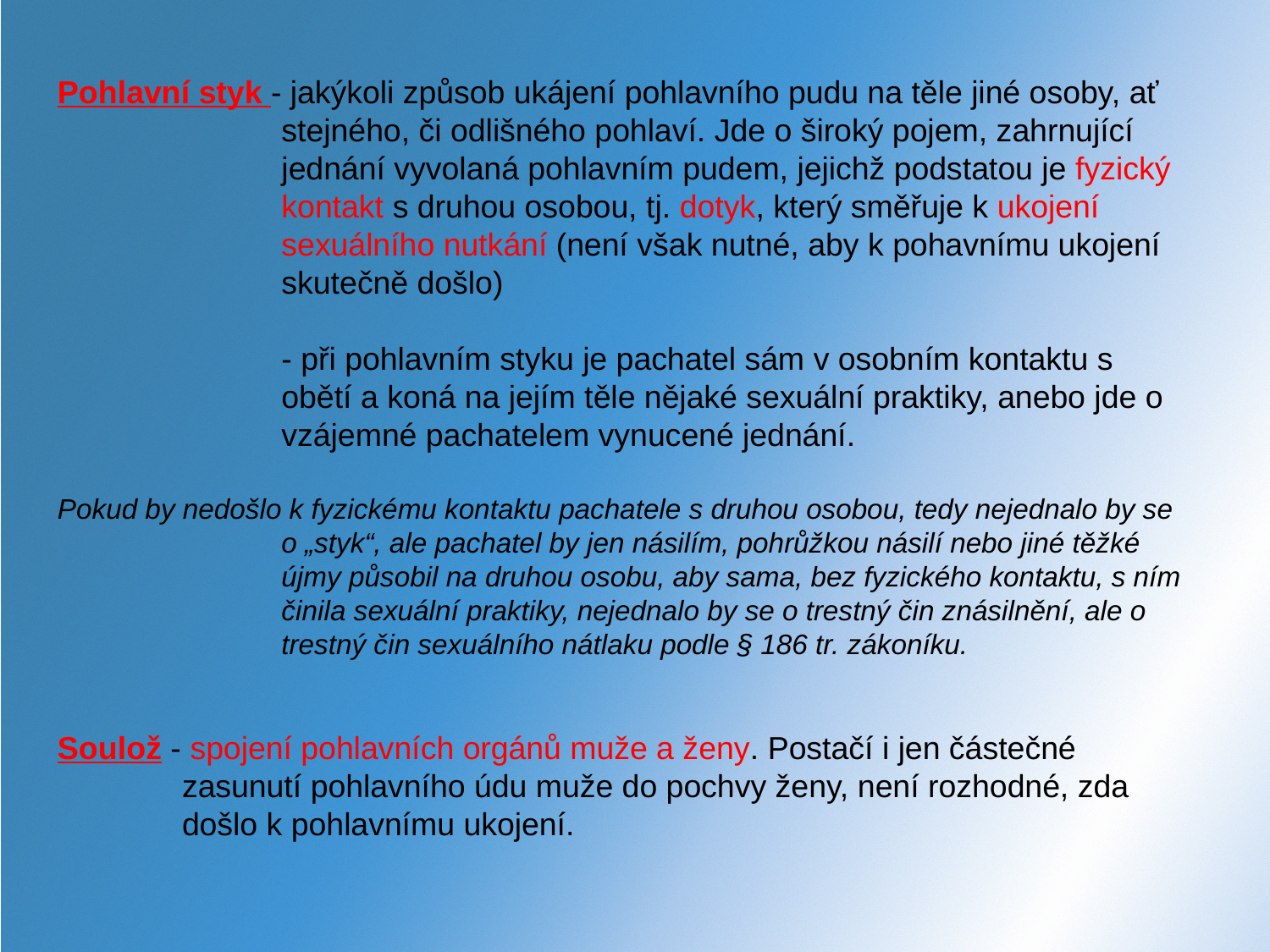

Pohlavní styk - jakýkoli způsob ukájení pohlavního pudu na těle jiné osoby, ať stejného, či odlišného pohlaví. Jde o široký pojem, zahrnující jednání vyvolaná pohlavním pudem, jejichž podstatou je fyzický kontakt s druhou osobou, tj. dotyk, který směřuje k ukojení sexuálního nutkání (není však nutné, aby k pohavnímu ukojení skutečně došlo)

	- při pohlavním styku je pachatel sám v osobním kontaktu s obětí a koná na jejím těle nějaké sexuální praktiky, anebo jde o vzájemné pachatelem vynucené jednání.

Pokud by nedošlo k fyzickému kontaktu pachatele s druhou osobou, tedy nejednalo by se o „styk“, ale pachatel by jen násilím, pohrůžkou násilí nebo jiné těžké újmy působil na druhou osobu, aby sama, bez fyzického kontaktu, s ním činila sexuální praktiky, nejednalo by se o trestný čin znásilnění, ale o trestný čin sexuálního nátlaku podle § 186 tr. zákoníku.

Soulož - spojení pohlavních orgánů muže a ženy. Postačí i jen částečné zasunutí pohlavního údu muže do pochvy ženy, není rozhodné, zda došlo k pohlavnímu ukojení.